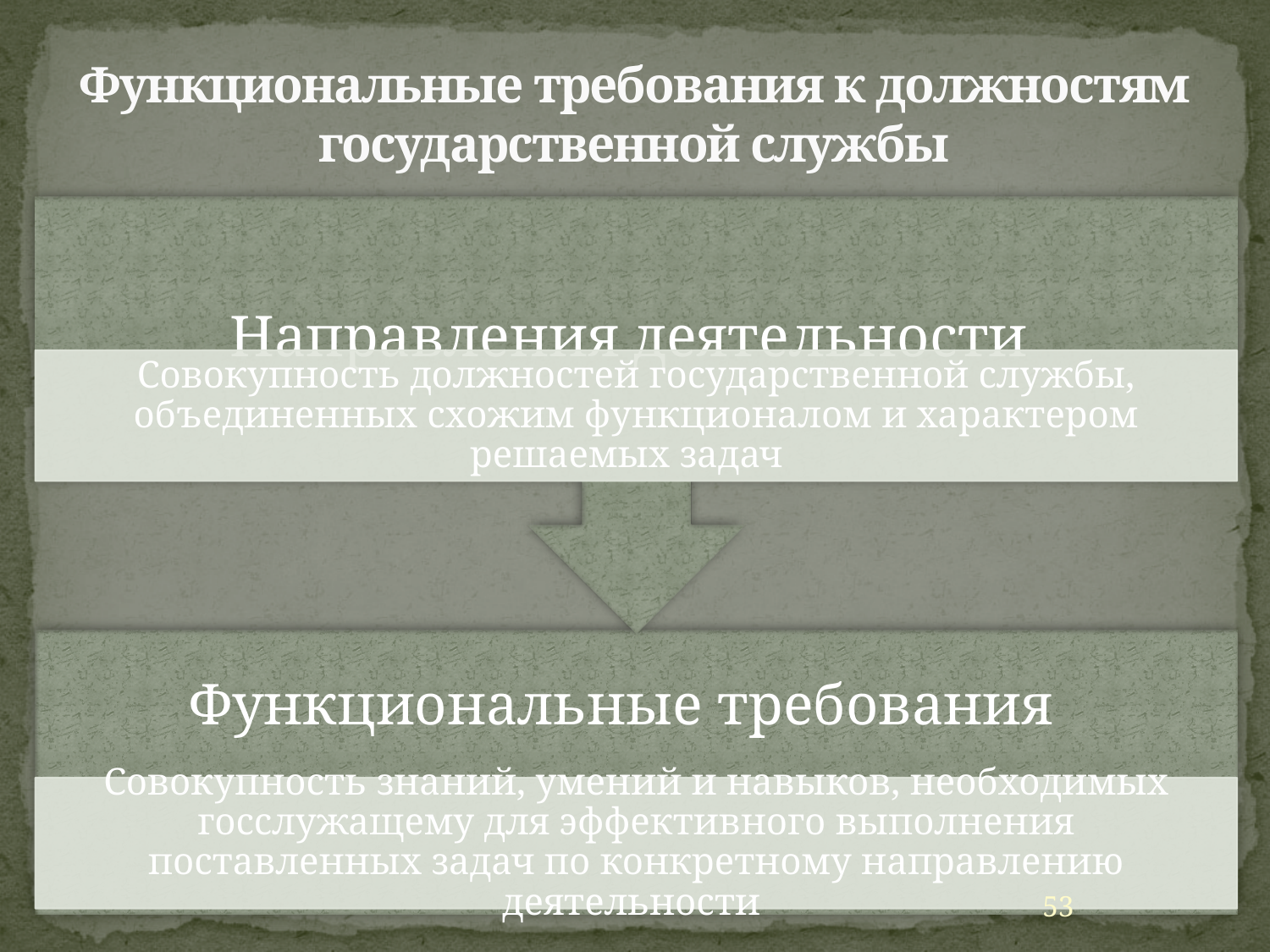

# Функциональные требования к должностям государственной службы
Функциональные требования
Совокупность знаний, умений и навыков, необходимых госслужащему для эффективного выполнения поставленных задач по конкретному направлению деятельности
Направления деятельности
Совокупность должностей государственной службы, объединенных схожим функционалом и характером решаемых задач
53